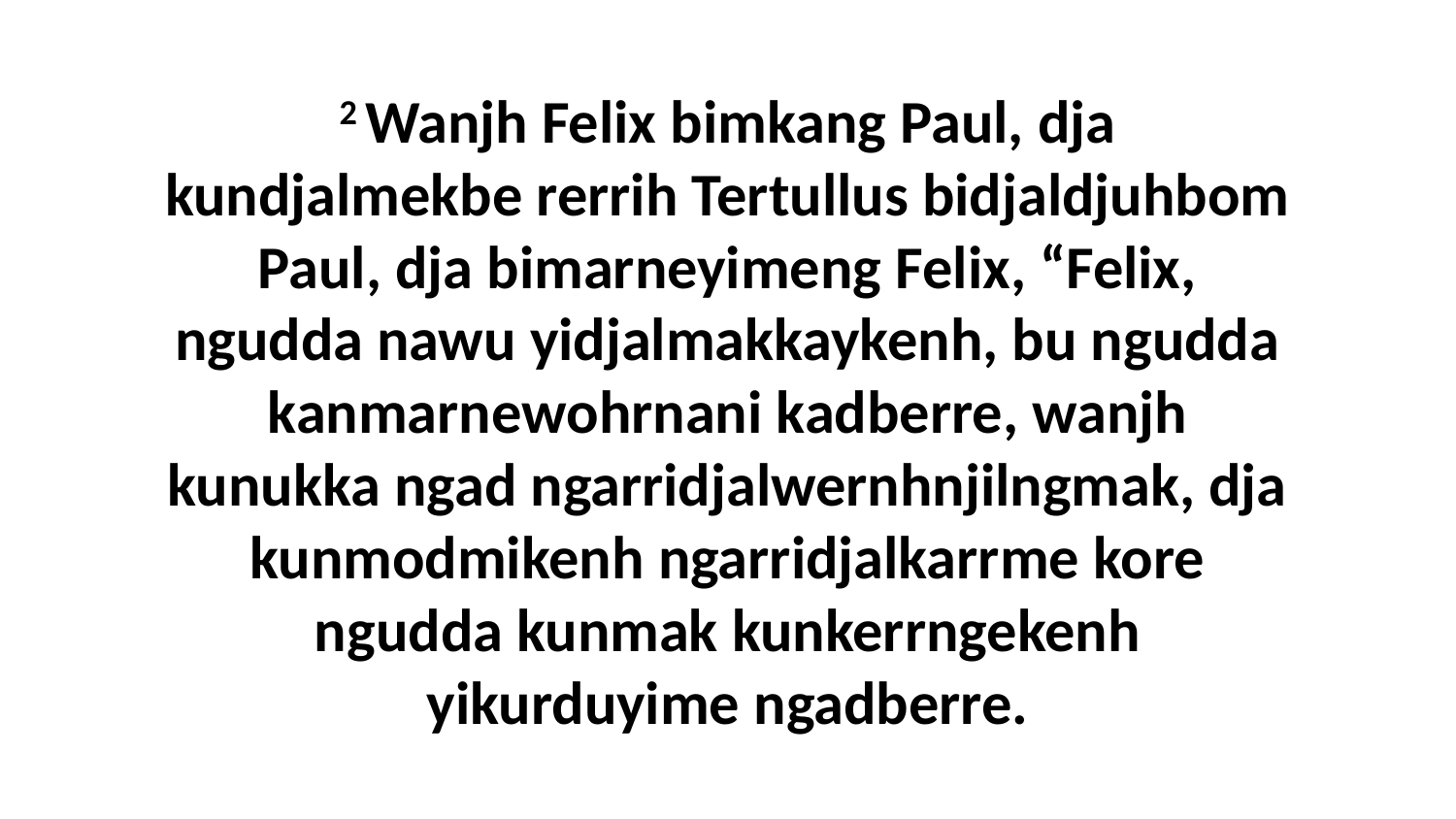

2 Wanjh Felix bimkang Paul, dja kundjalmekbe rerrih Tertullus bidjaldjuhbom Paul, dja bimarneyimeng Felix, “Felix, ngudda nawu yidjalmakkaykenh, bu ngudda kanmarnewohrnani kadberre, wanjh kunukka ngad ngarridjalwernhnjilngmak, dja kunmodmikenh ngarridjalkarrme kore ngudda kunmak kunkerrngekenh yikurduyime ngadberre.